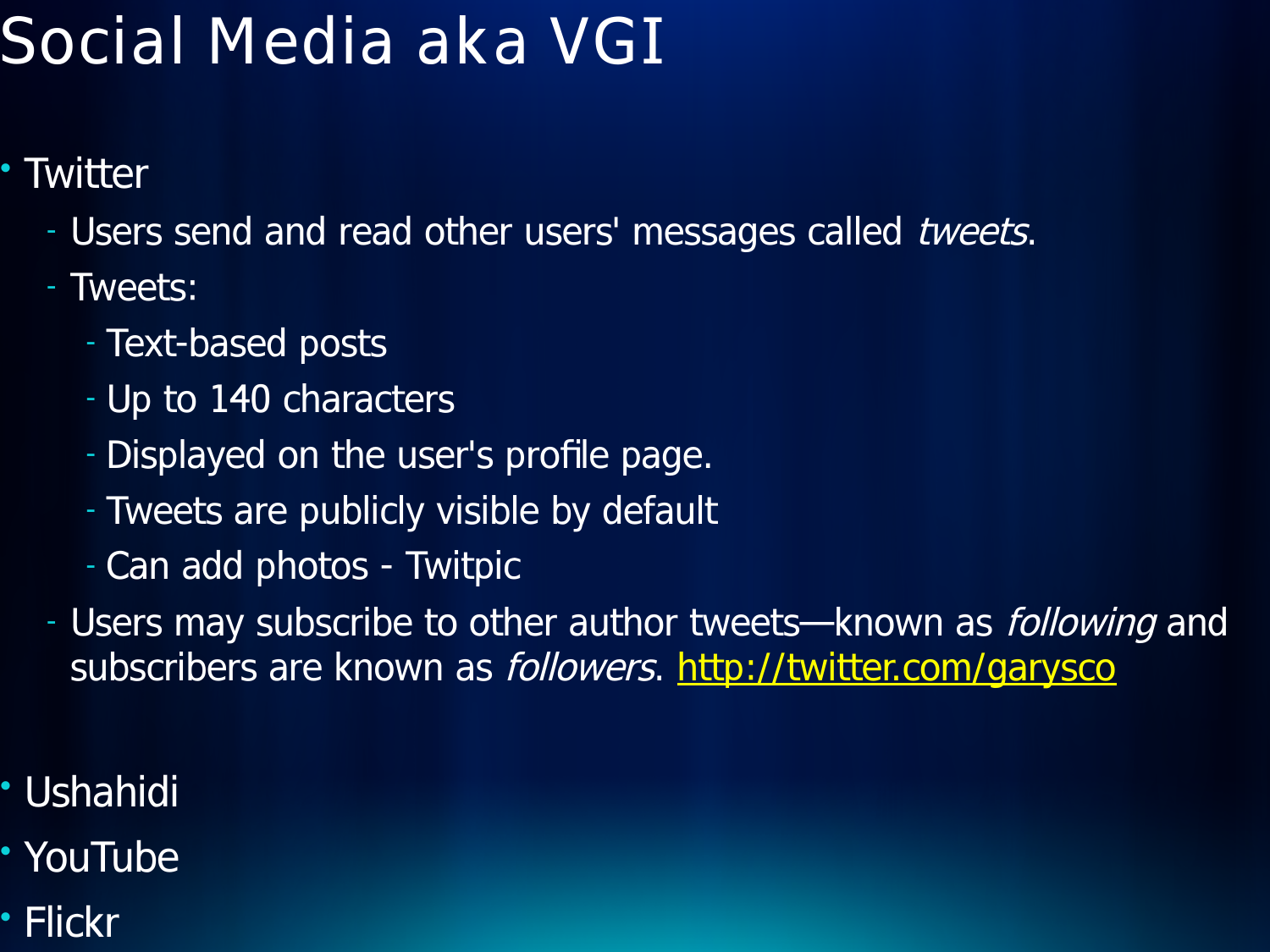

# Social Media aka VGI

Twitter
Users send and read other users' messages called tweets.
Tweets:
Text-based posts
Up to 140 characters
Displayed on the user's profile page.
Tweets are publicly visible by default
Can add photos - Twitpic
Users may subscribe to other author tweets—known as following and subscribers are known as followers. http://twitter.com/garysco

Ushahidi
YouTube
Flickr